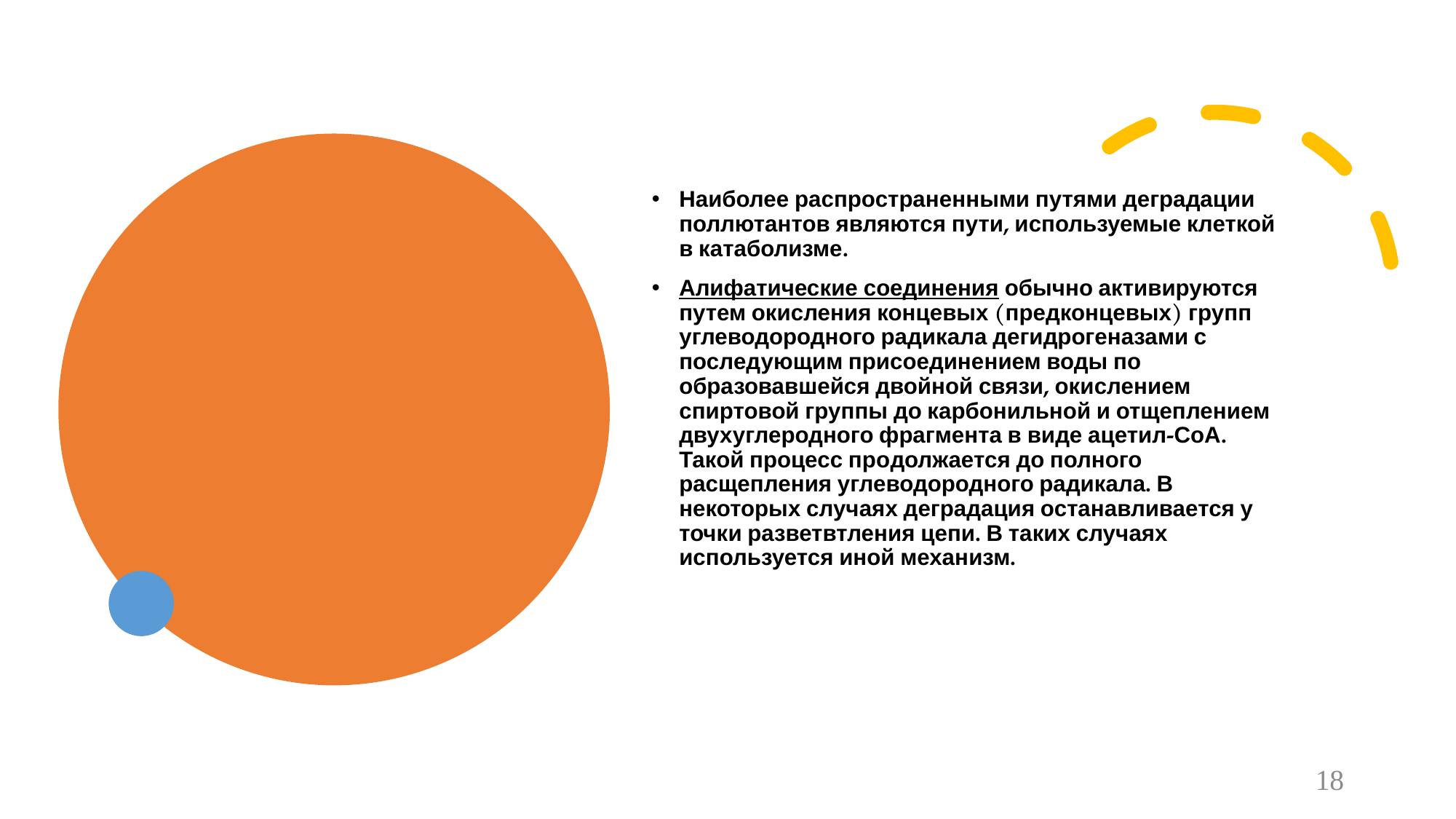

#
Наиболее распространенными путями деградации поллютантов являются пути, используемые клеткой в катаболизме.
Алифатические соединения обычно активируются путем окисления концевых (предконцевых) групп углеводородного радикала дегидрогеназами с последующим присоединением воды по образовавшейся двойной связи, окислением спиртовой группы до карбонильной и отщеплением двухуглеродного фрагмента в виде ацетил-СоА. Такой процесс продолжается до полного расщепления углеводородного радикала. В некоторых случаях деградация останавливается у точки разветвтления цепи. В таких случаях используется иной механизм.

18